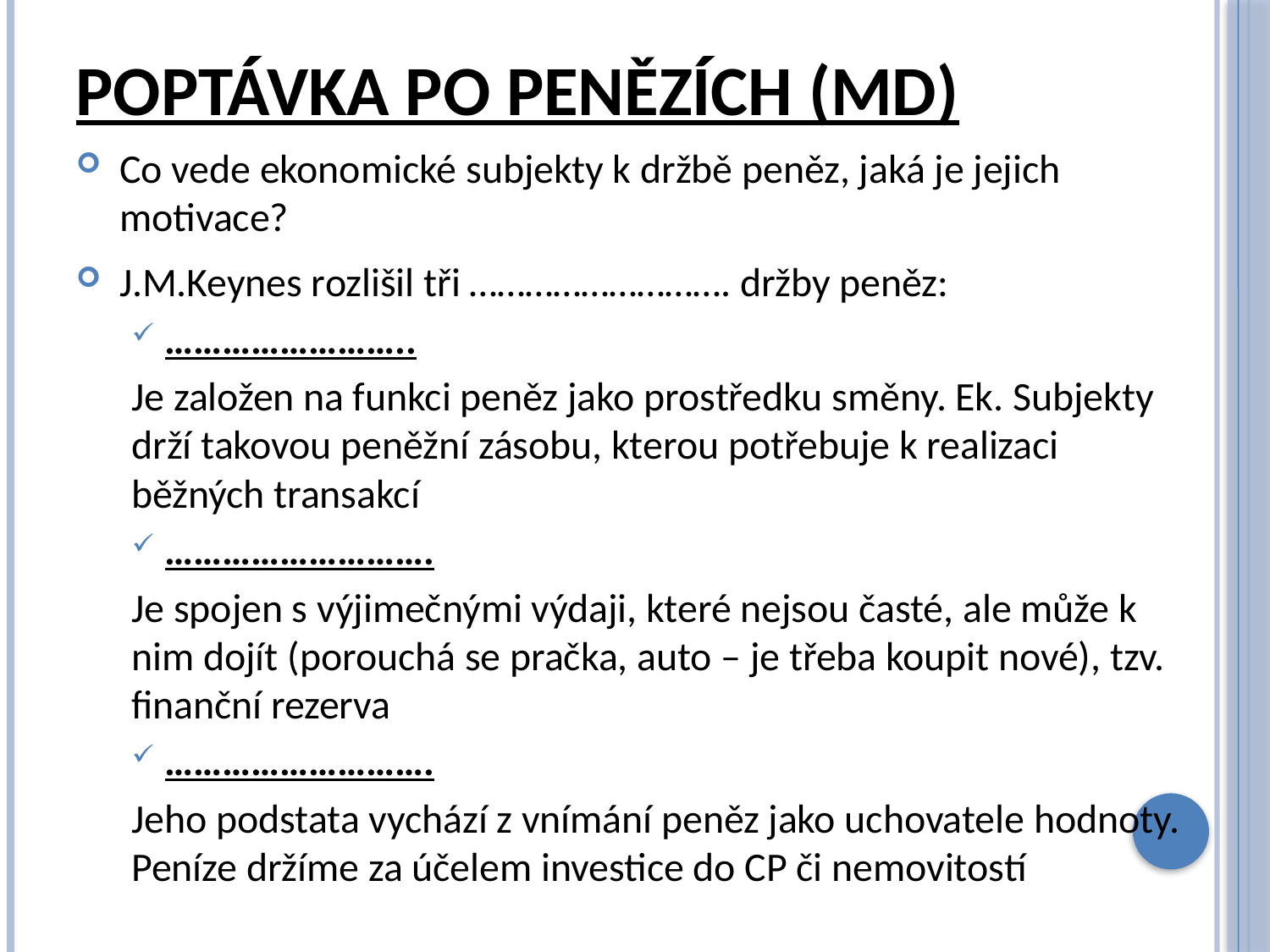

# Poptávka po penězích (md)
Co vede ekonomické subjekty k držbě peněz, jaká je jejich motivace?
J.M.Keynes rozlišil tři ………………………. držby peněz:
……………………..
Je založen na funkci peněz jako prostředku směny. Ek. Subjekty drží takovou peněžní zásobu, kterou potřebuje k realizaci běžných transakcí
……………………….
Je spojen s výjimečnými výdaji, které nejsou časté, ale může k nim dojít (porouchá se pračka, auto – je třeba koupit nové), tzv. finanční rezerva
……………………….
Jeho podstata vychází z vnímání peněz jako uchovatele hodnoty. Peníze držíme za účelem investice do CP či nemovitostí